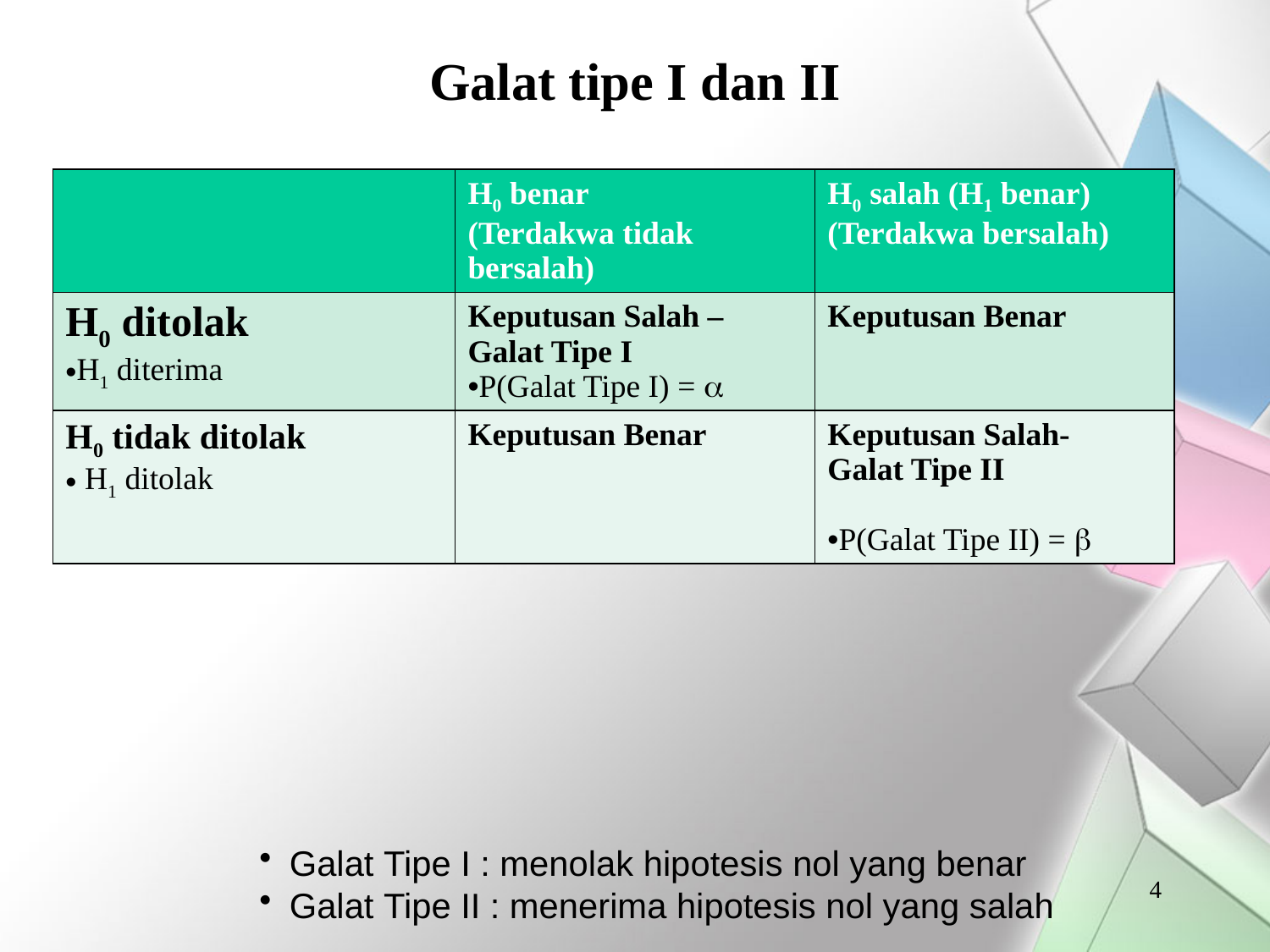

# Galat tipe I dan II
|  | H0 benar (Terdakwa tidak bersalah) | H0 salah (H1 benar) (Terdakwa bersalah) |
| --- | --- | --- |
| H0 ditolak H1 diterima | Keputusan Salah – Galat Tipe I P(Galat Tipe I) = α | Keputusan Benar |
| H0 tidak ditolak H1 ditolak | Keputusan Benar | Keputusan Salah- Galat Tipe II P(Galat Tipe II) = β |
Galat Tipe I : menolak hipotesis nol yang benar
Galat Tipe II : menerima hipotesis nol yang salah
4